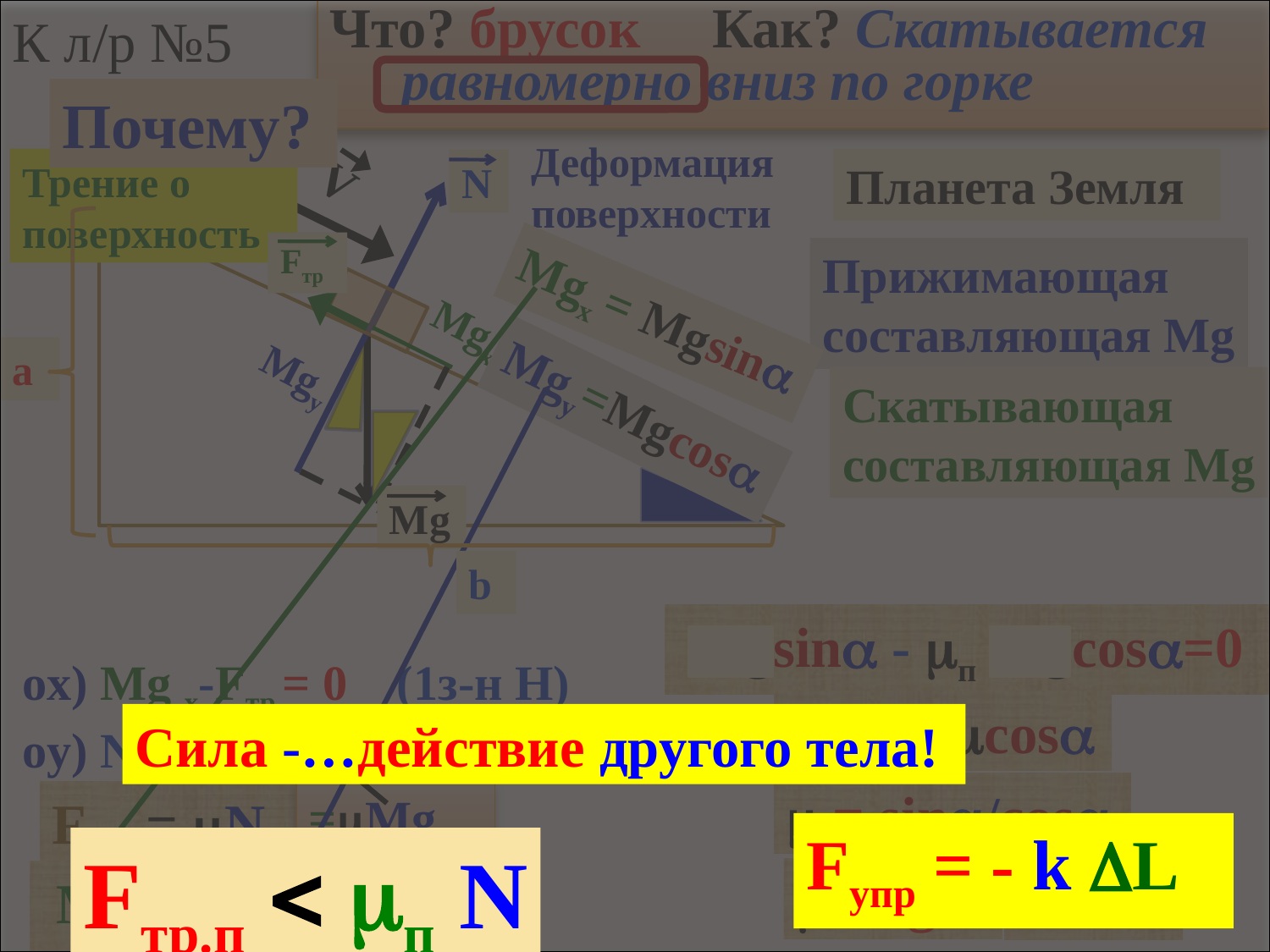

К л/р №5
Что? брусок     Как? Скатывается равномерно вниз по горке

Сила -…действие другого тела!
Fупр = - k ΔL
Fтр.п < μп N

Почему?
Деформация поверхности
Трение о поверхность
V
Планета Земля
N

Fтр
Прижимающая
составляющая Mg
Mgx = Mgsinα

Mgx
а
Mgy
Скатывающая
составляющая Mg

Mgy=Mgcosα

Mg
b
 Mgsinα - μп Mgcosα=0

ox) Mg x-Fтр = 0    (1з-н Н)
oy) N – Mg y = 0   (1з-н Н)
sinα = μcosα
μ = sinα/cosα
=μMgy
Fтр.  = μN
μ = tgα
 = a/b
 Mg x- μMgy= 0